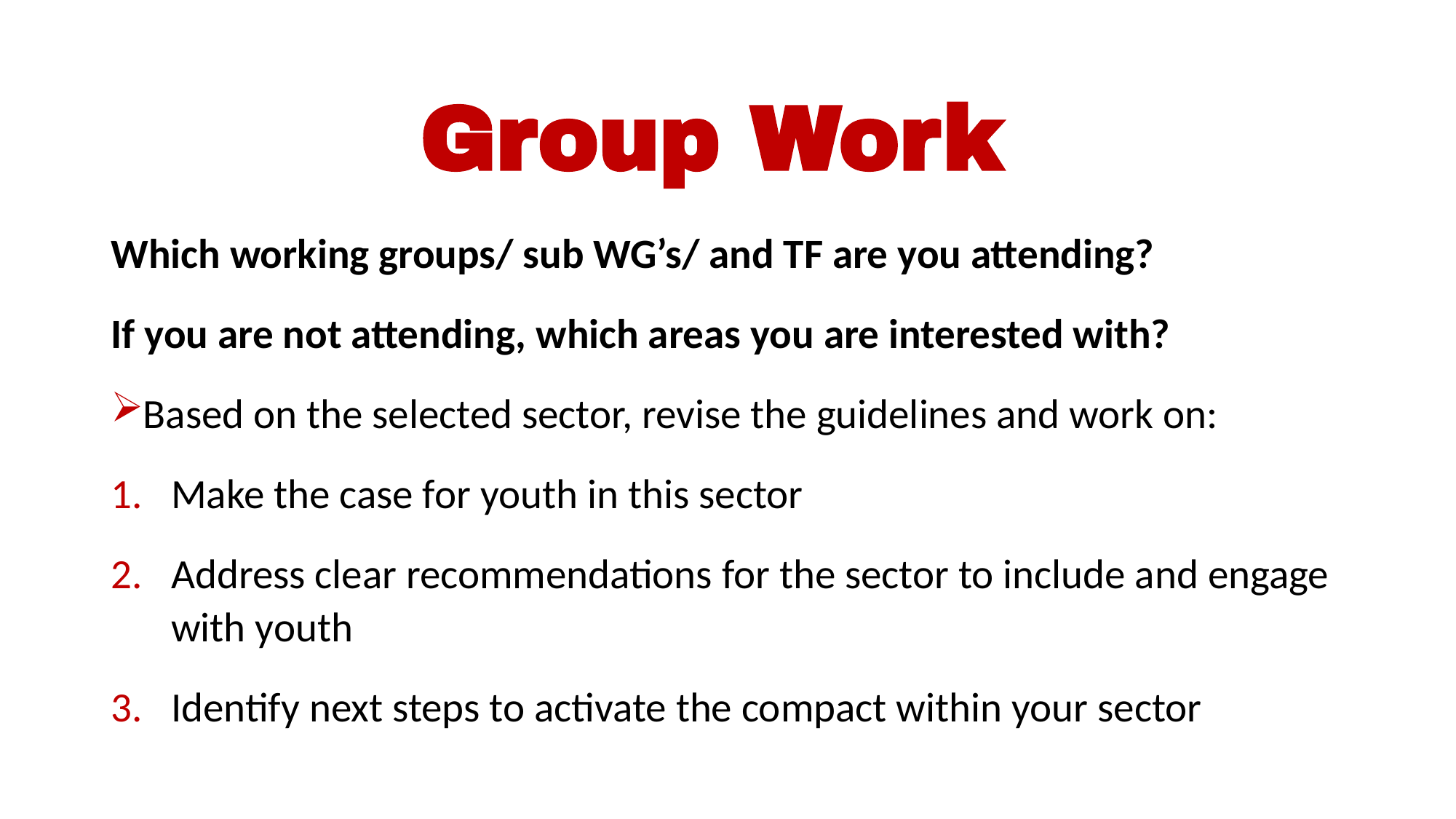

# Group Work
Which working groups/ sub WG’s/ and TF are you attending?
If you are not attending, which areas you are interested with?
Based on the selected sector, revise the guidelines and work on:
Make the case for youth in this sector
Address clear recommendations for the sector to include and engage with youth
Identify next steps to activate the compact within your sector